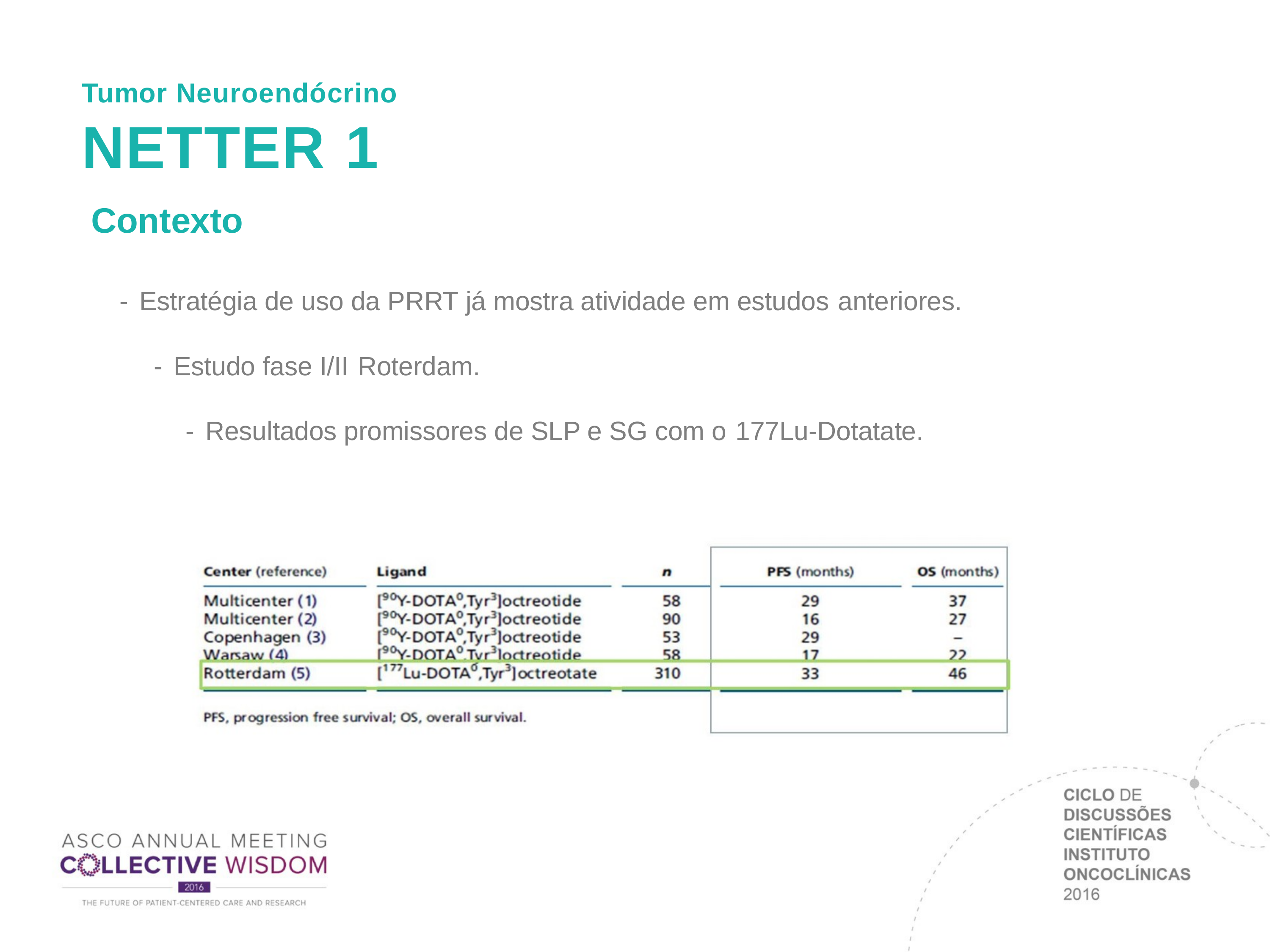

Tumor Neuroendócrino
# NETTER 1
Contexto
-  Estratégia de uso da PRRT já mostra atividade em estudos anteriores.

-  Estudo fase I/II Roterdam.

-  Resultados promissores de SLP e SG com o 177Lu-Dotatate.